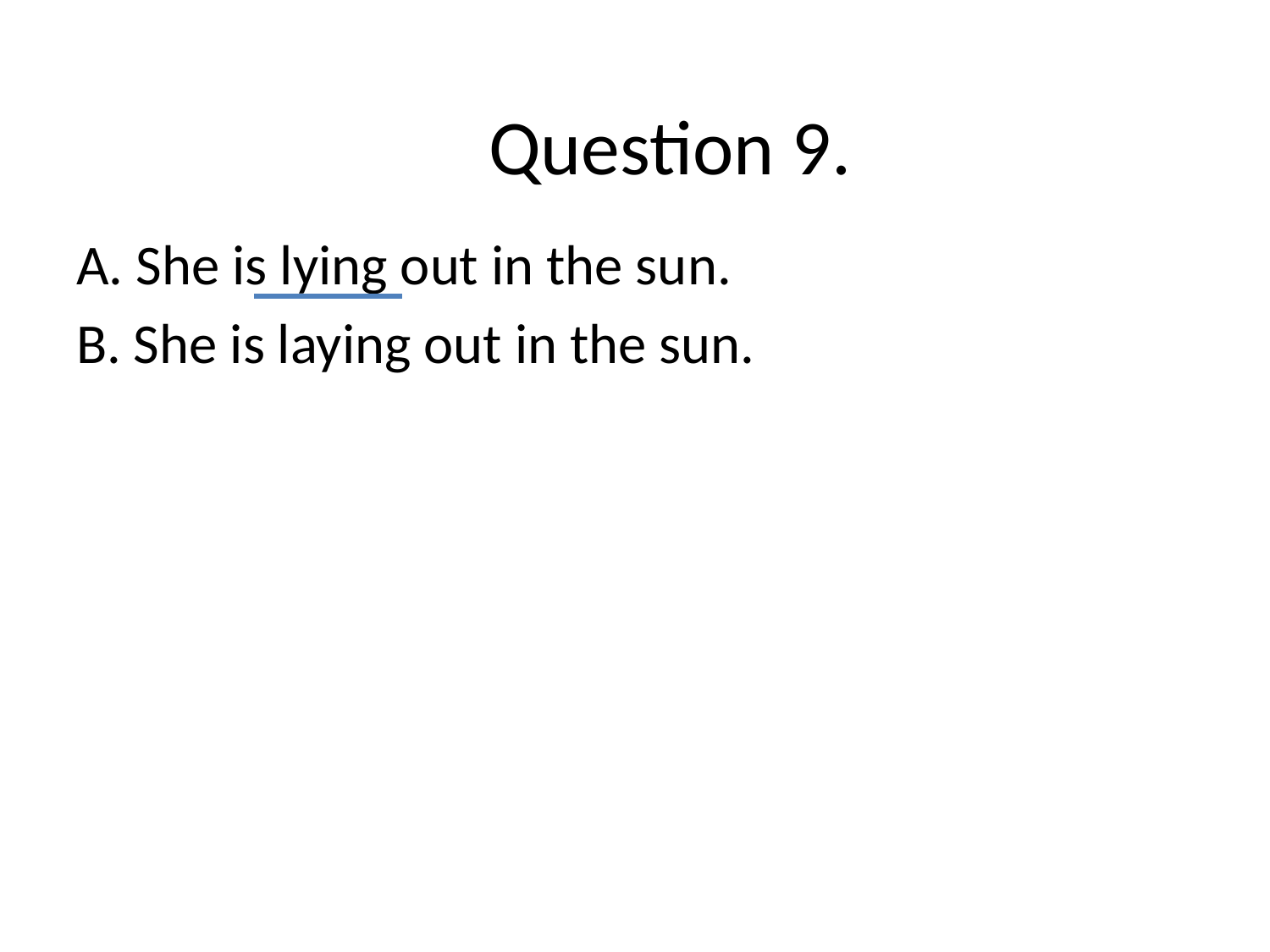

# Question 9.
A. She is lying out in the sun.
B. She is laying out in the sun.